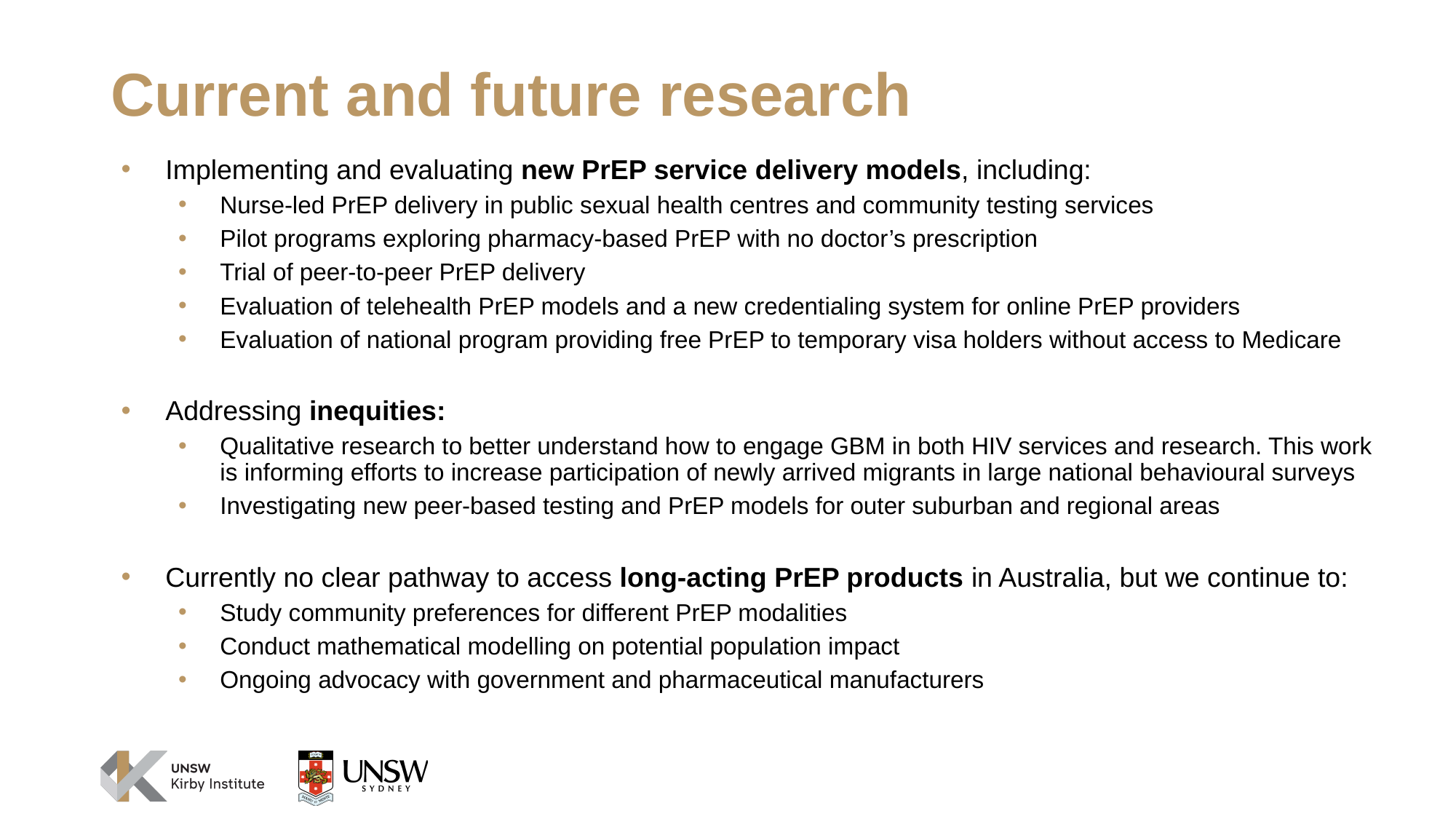

# Current and future research
Implementing and evaluating new PrEP service delivery models, including:
Nurse-led PrEP delivery in public sexual health centres and community testing services
Pilot programs exploring pharmacy-based PrEP with no doctor’s prescription
Trial of peer-to-peer PrEP delivery
Evaluation of telehealth PrEP models and a new credentialing system for online PrEP providers
Evaluation of national program providing free PrEP to temporary visa holders without access to Medicare

Addressing inequities:
Qualitative research to better understand how to engage GBM in both HIV services and research. This work is informing efforts to increase participation of newly arrived migrants in large national behavioural surveys
Investigating new peer-based testing and PrEP models for outer suburban and regional areas

Currently no clear pathway to access long-acting PrEP products in Australia, but we continue to:
Study community preferences for different PrEP modalities
Conduct mathematical modelling on potential population impact
Ongoing advocacy with government and pharmaceutical manufacturers